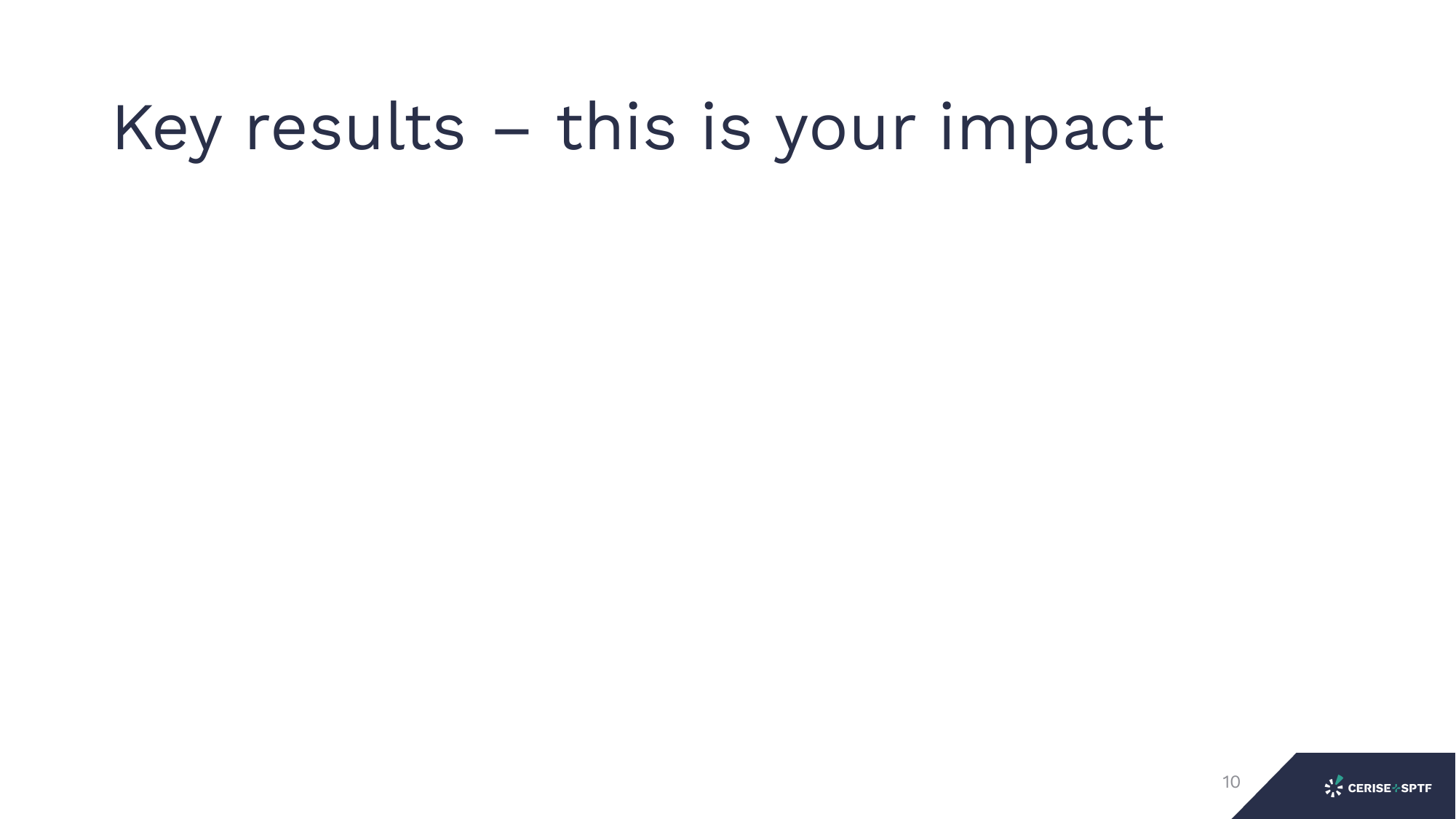

# Key results – this is your impact

10